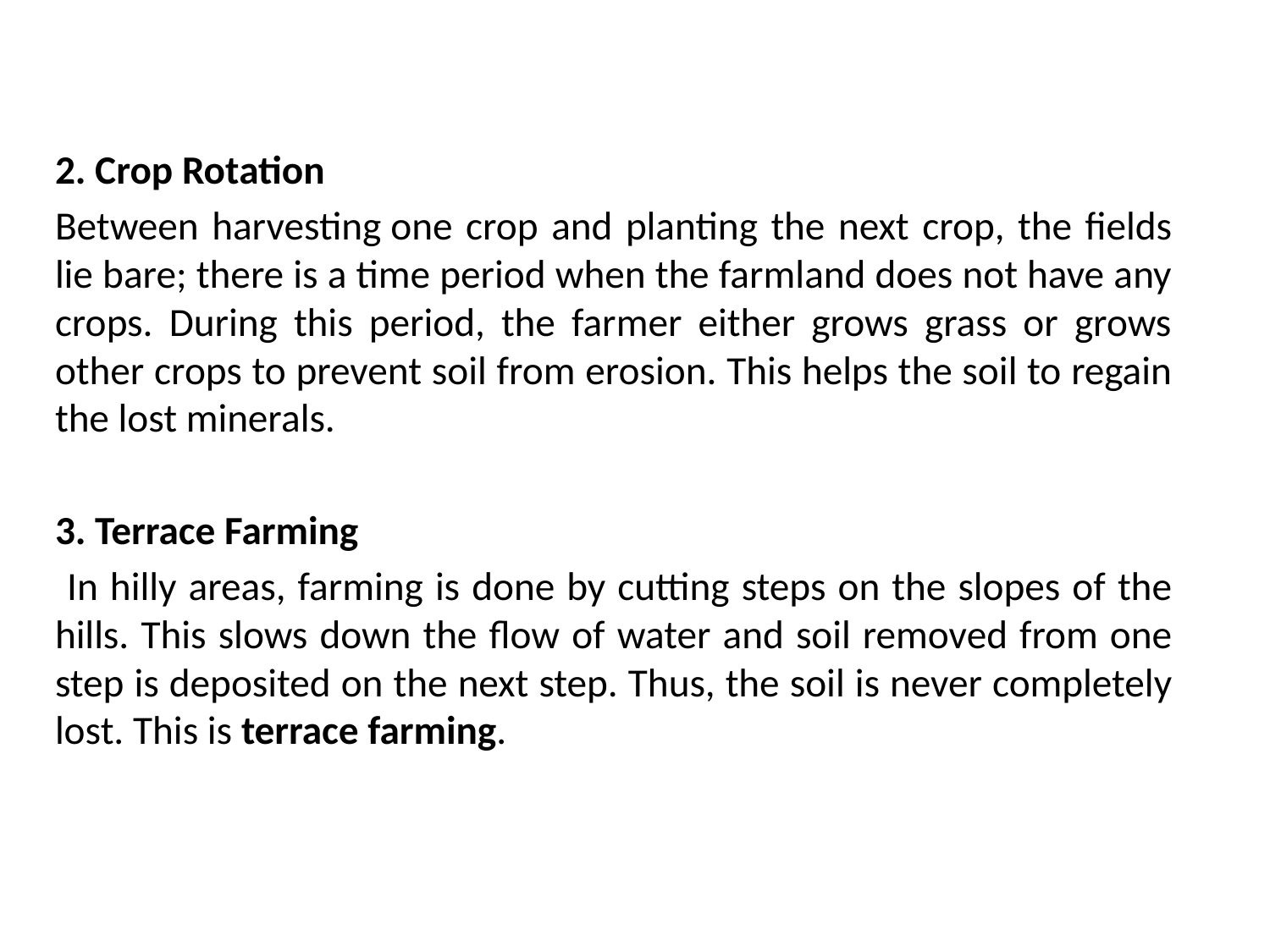

2. Crop Rotation
Between harvesting one crop and planting the next crop, the fields lie bare; there is a time period when the farmland does not have any crops. During this period, the farmer either grows grass or grows other crops to prevent soil from erosion. This helps the soil to regain the lost minerals.

3. Terrace Farming
 In hilly areas, farming is done by cutting steps on the slopes of the hills. This slows down the flow of water and soil removed from one step is deposited on the next step. Thus, the soil is never completely lost. This is terrace farming.